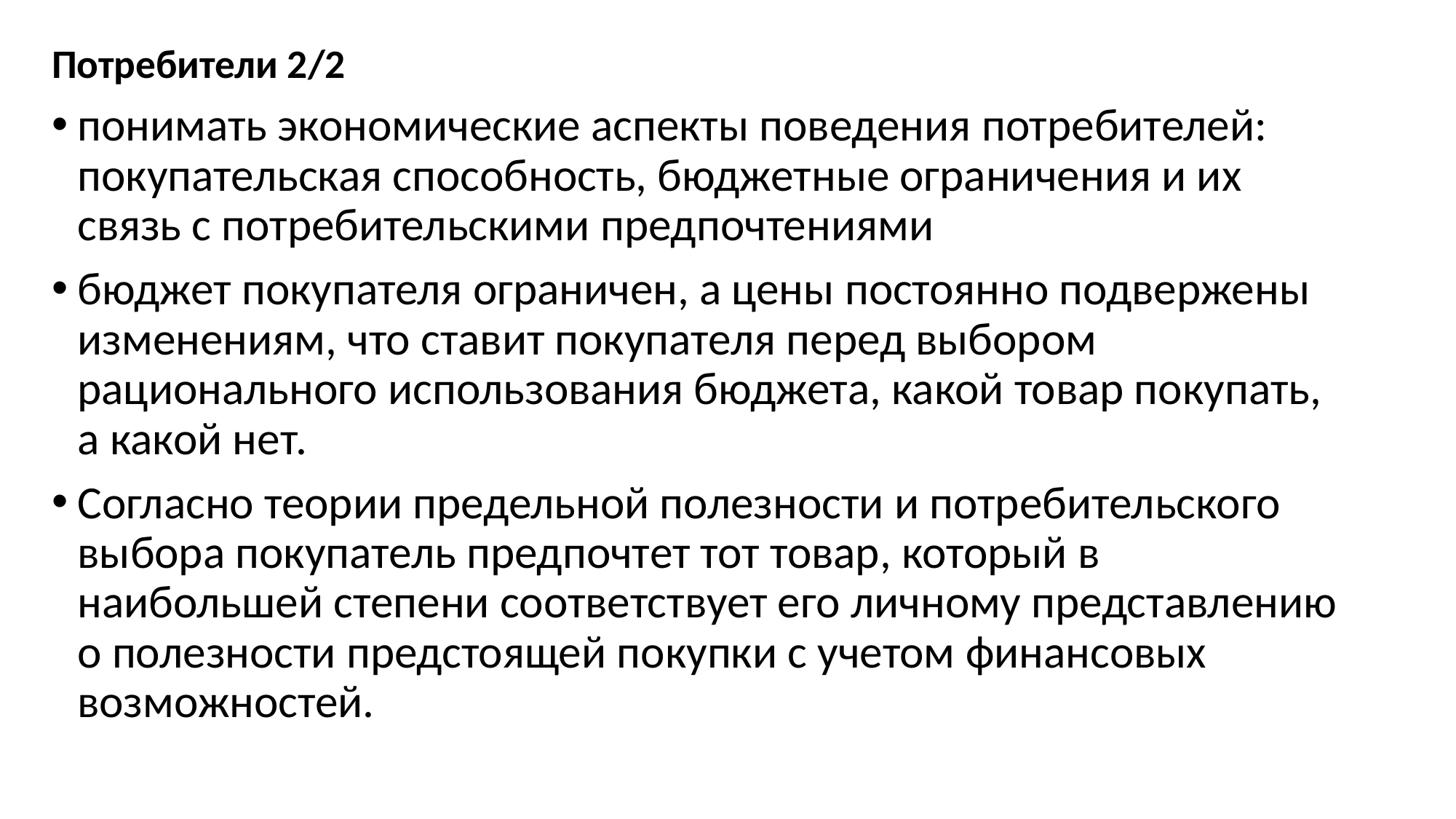

Потребители 2/2
понимать экономические аспекты поведения потребителей: покупательская способность, бюджетные ограничения и их связь с потребительскими предпочтениями
бюджет покупателя ограничен, а цены постоянно подвержены изменениям, что ставит покупателя перед выбором рационального использования бюджета, какой товар покупать, а какой нет.
Согласно теории предельной полезности и потребительского выбора покупатель предпочтет тот товар, который в наибольшей степени соответствует его личному представлению о полезности предстоящей покупки с учетом финансовых возможностей.